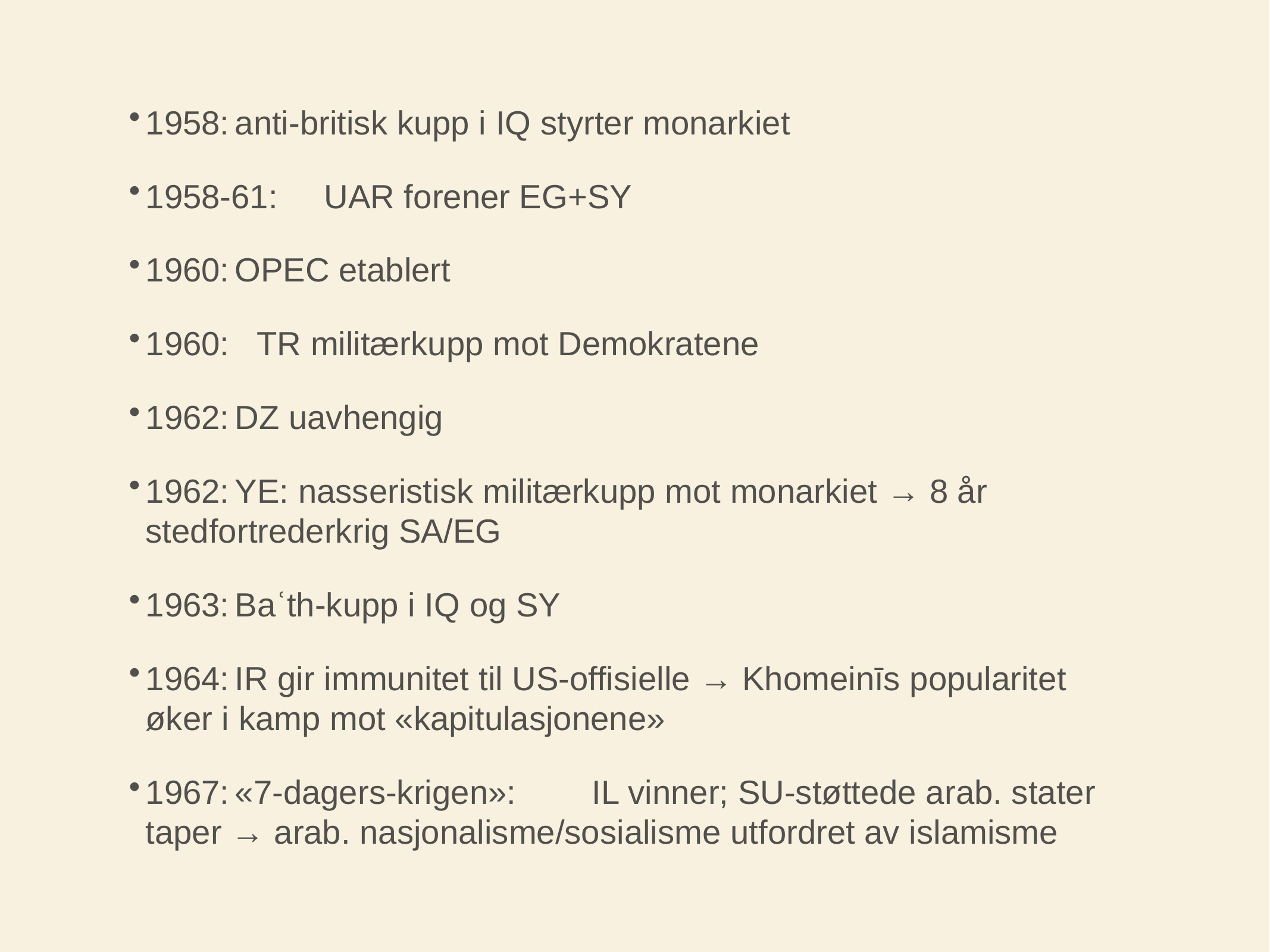

1958:	anti-britisk kupp i IQ styrter monarkiet
1958-61:	UAR forener EG+SY
1960:	OPEC etablert
1960:   TR militærkupp mot Demokratene
1962:	DZ uavhengig
1962:	YE: nasseristisk militærkupp mot monarkiet → 8 år stedfortrederkrig SA/EG
1963:	Baʿth-kupp i IQ og SY
1964:	IR gir immunitet til US-offisielle → Khomeinīs popularitet øker i kamp mot «kapitulasjonene»
1967:	«7-dagers-krigen»:	IL vinner; SU-støttede arab. stater taper → arab. nasjonalisme/sosialisme utfordret av islamisme